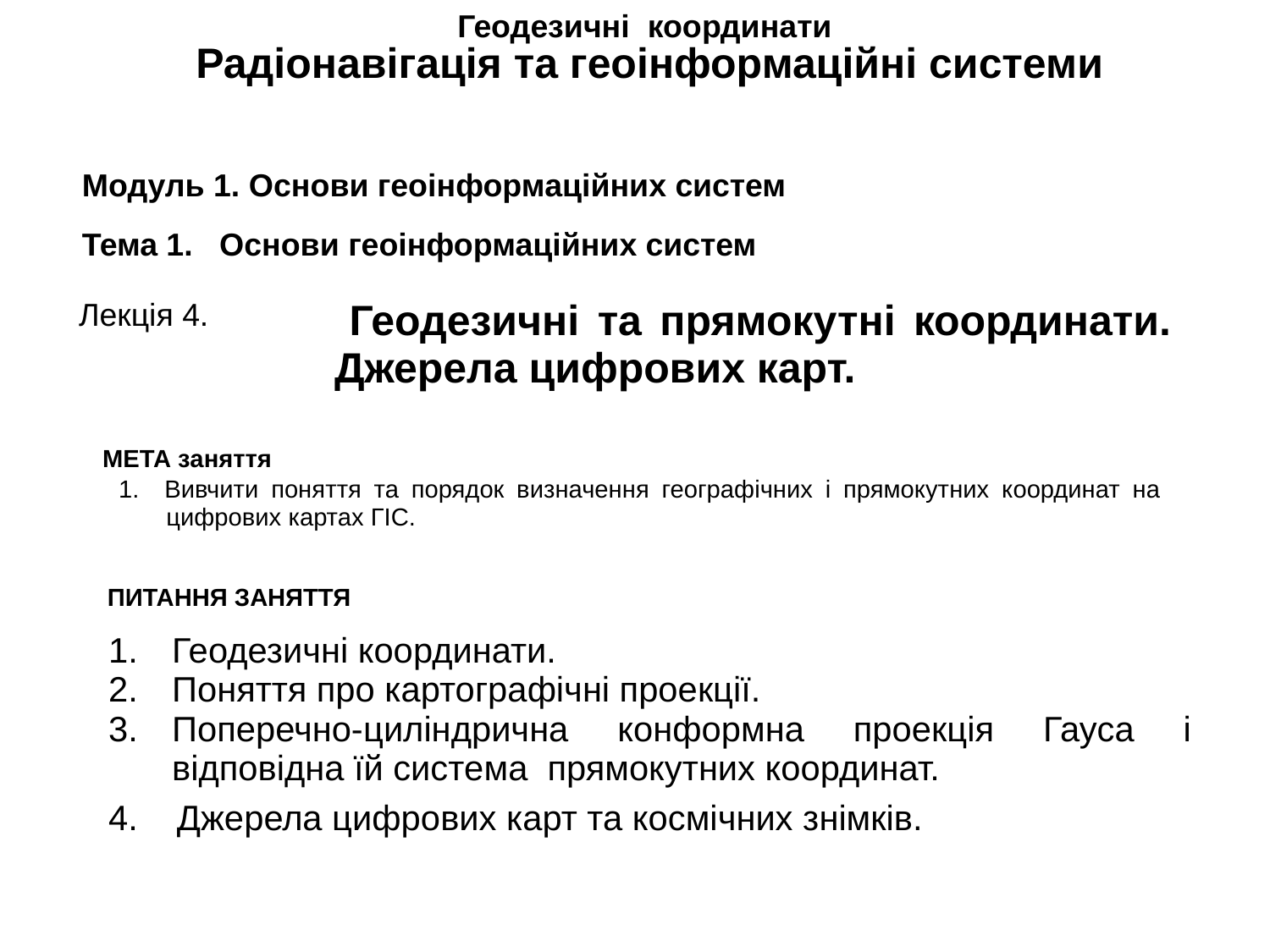

Геодезичні  координати
Радіонавігація та геоінформаційні системи
Модуль 1. Основи геоінформаційних систем
Тема 1.   Основи геоінформаційних систем
| Лекція 4. | Геодезичні та прямокутні координати. Джерела цифрових карт. |
| --- | --- |
МЕТА заняття
| 1. Вивчити поняття та порядок визначення географічних і прямокутних координат на цифрових картах ГІС. |
| --- |
ПИТАННЯ ЗАНЯТТЯ
| Геодезичні координати. Поняття про картографічні проекції. Поперечно-циліндрична конформна проекція Гауса і відповідна їй система прямокутних координат. |
| --- |
| 4. Джерела цифрових карт та космічних знімків. |